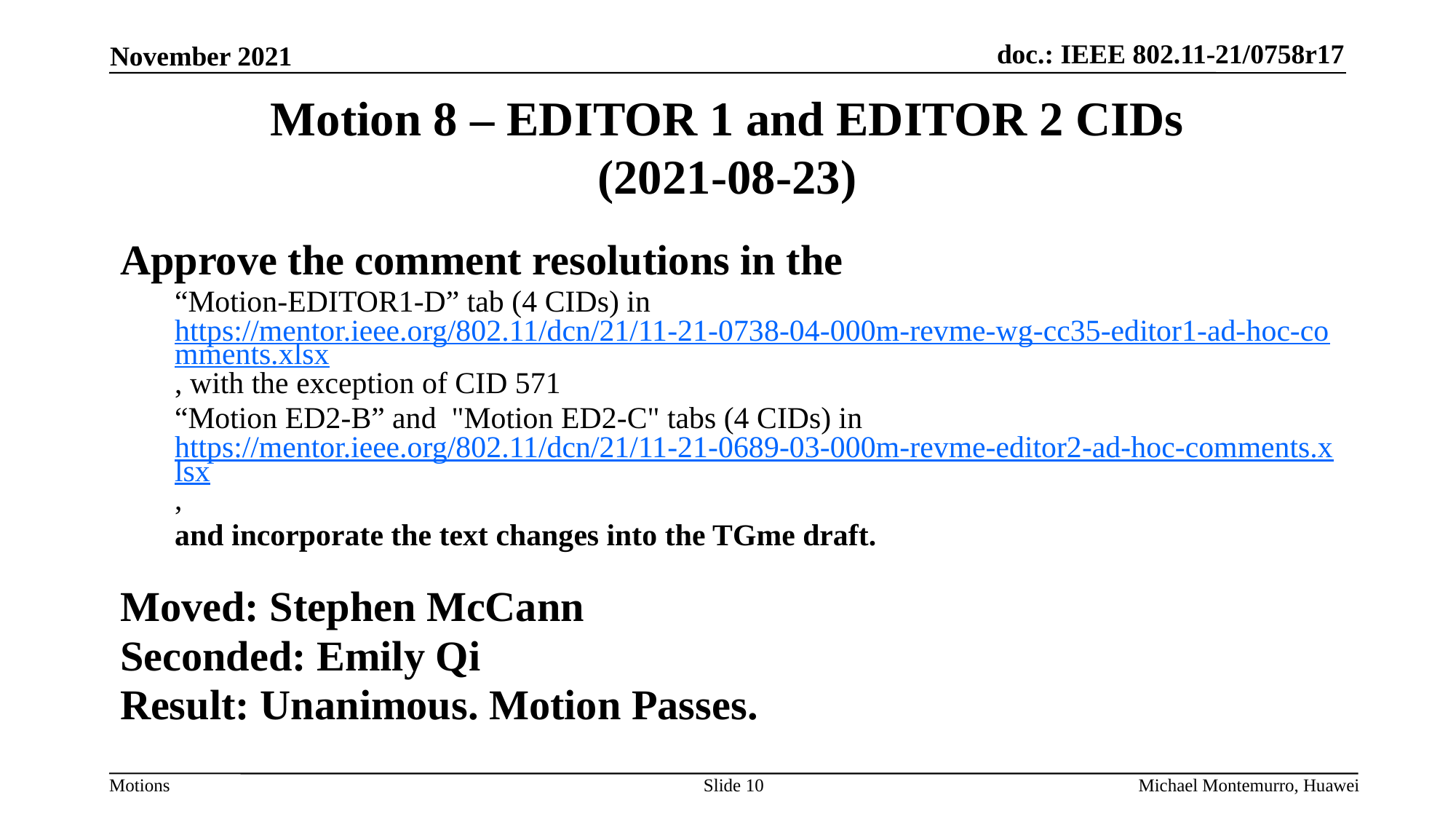

# Motion 8 – EDITOR 1 and EDITOR 2 CIDs (2021-08-23)
Approve the comment resolutions in the
“Motion-EDITOR1-D” tab (4 CIDs) in https://mentor.ieee.org/802.11/dcn/21/11-21-0738-04-000m-revme-wg-cc35-editor1-ad-hoc-comments.xlsx, with the exception of CID 571
“Motion ED2-B” and  "Motion ED2-C" tabs (4 CIDs) in https://mentor.ieee.org/802.11/dcn/21/11-21-0689-03-000m-revme-editor2-ad-hoc-comments.xlsx,
and incorporate the text changes into the TGme draft.
Moved: Stephen McCann
Seconded: Emily Qi
Result: Unanimous. Motion Passes.

Slide 10
Michael Montemurro, Huawei